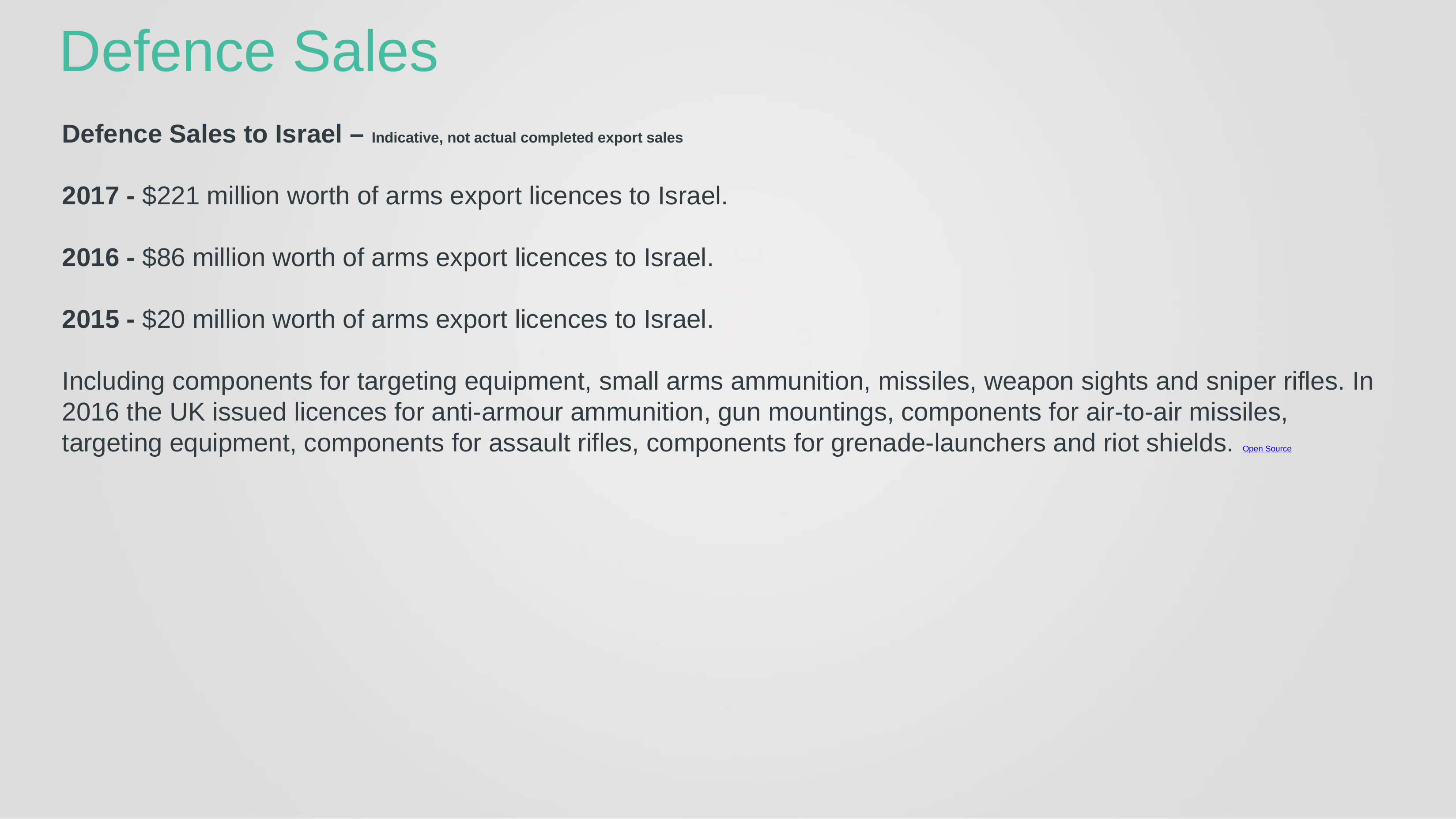

# Defence Sales
Defence Sales to Israel – Indicative, not actual completed export sales

2017 - $221 million worth of arms export licences to Israel.

2016 - $86 million worth of arms export licences to Israel.

2015 - $20 million worth of arms export licences to Israel.

Including components for targeting equipment, small arms ammunition, missiles, weapon sights and sniper rifles. In 2016 the UK issued licences for anti-armour ammunition, gun mountings, components for air-to-air missiles, targeting equipment, components for assault rifles, components for grenade-launchers and riot shields. Open Source